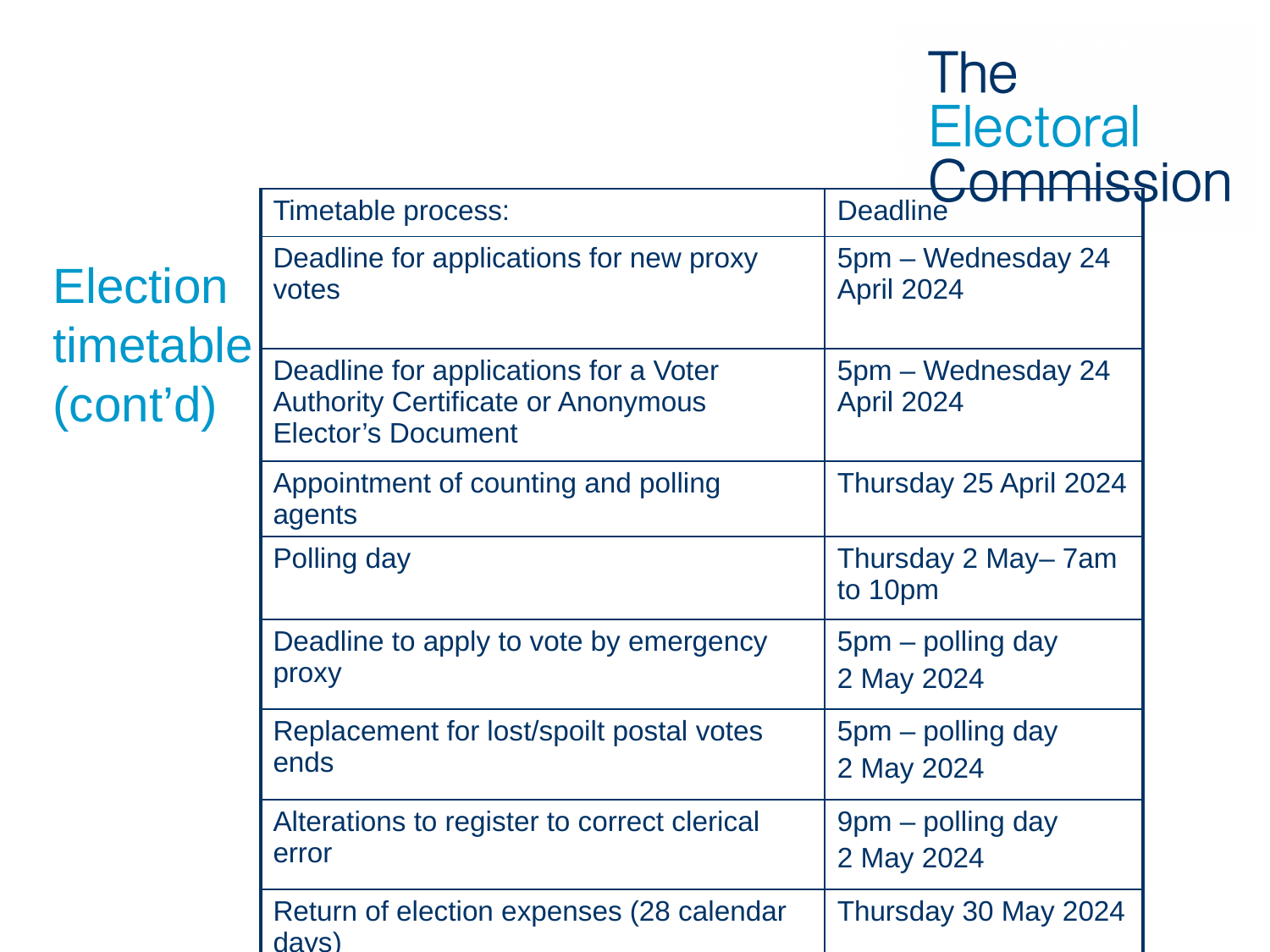

| Timetable process: | Deadline |
| --- | --- |
| Deadline for applications for new proxy votes | 5pm – Wednesday 24 April 2024 |
| Deadline for applications for a Voter Authority Certificate or Anonymous Elector’s Document | 5pm – Wednesday 24 April 2024 |
| Appointment of counting and polling agents | Thursday 25 April 2024 |
| Polling day | Thursday 2 May– 7am to 10pm |
| Deadline to apply to vote by emergency proxy | 5pm – polling day 2 May 2024 |
| Replacement for lost/spoilt postal votes ends | 5pm – polling day 2 May 2024 |
| Alterations to register to correct clerical error | 9pm – polling day 2 May 2024 |
| Return of election expenses (28 calendar days) | Thursday 30 May 2024 |
# Election timetable (cont’d)